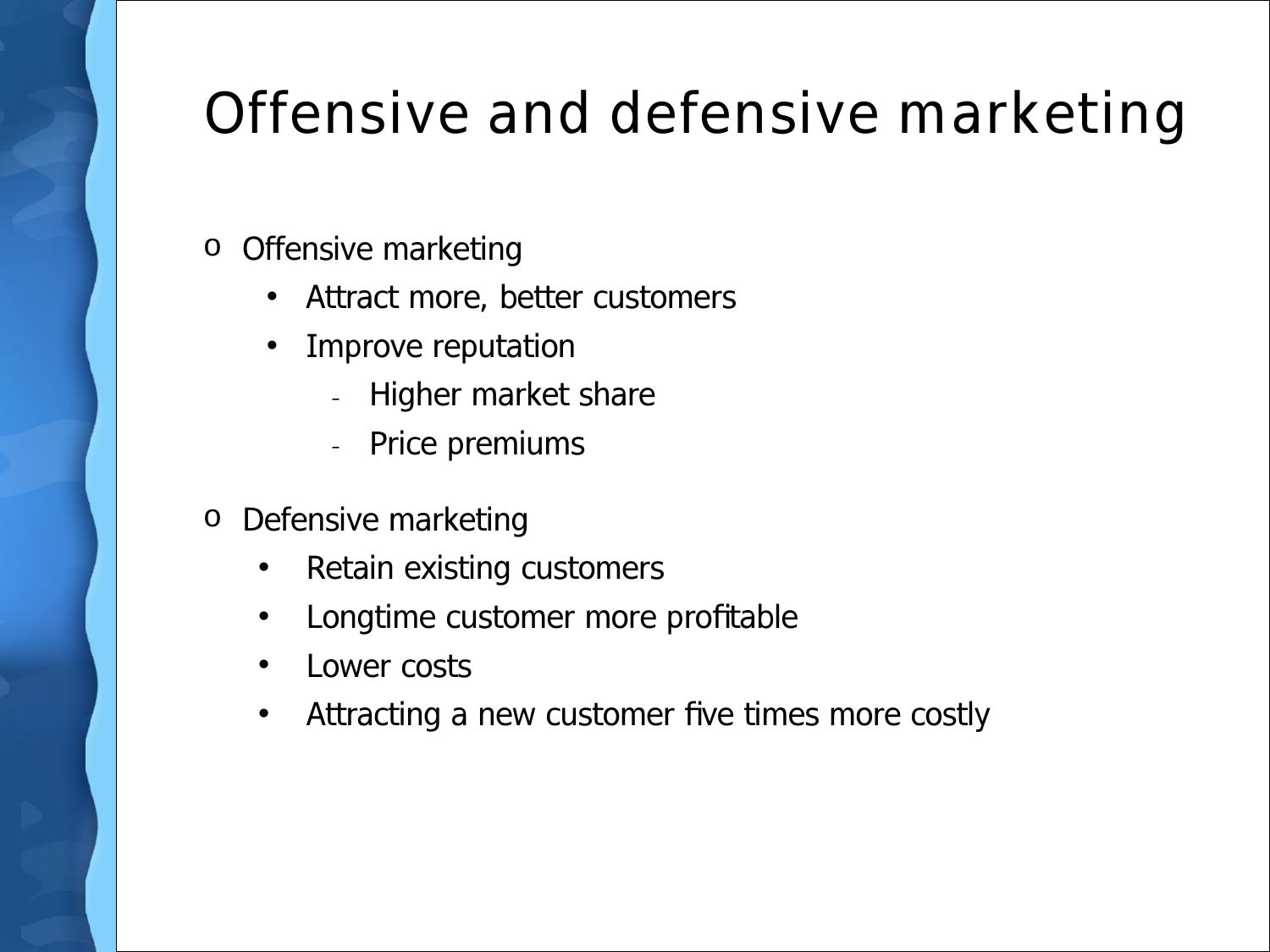

# Offensive and defensive marketing
Offensive marketing
Attract more, better customers
Improve reputation
Higher market share
Price premiums

Defensive marketing
Retain existing customers
Longtime customer more profitable
Lower costs
Attracting a new customer five times more costly